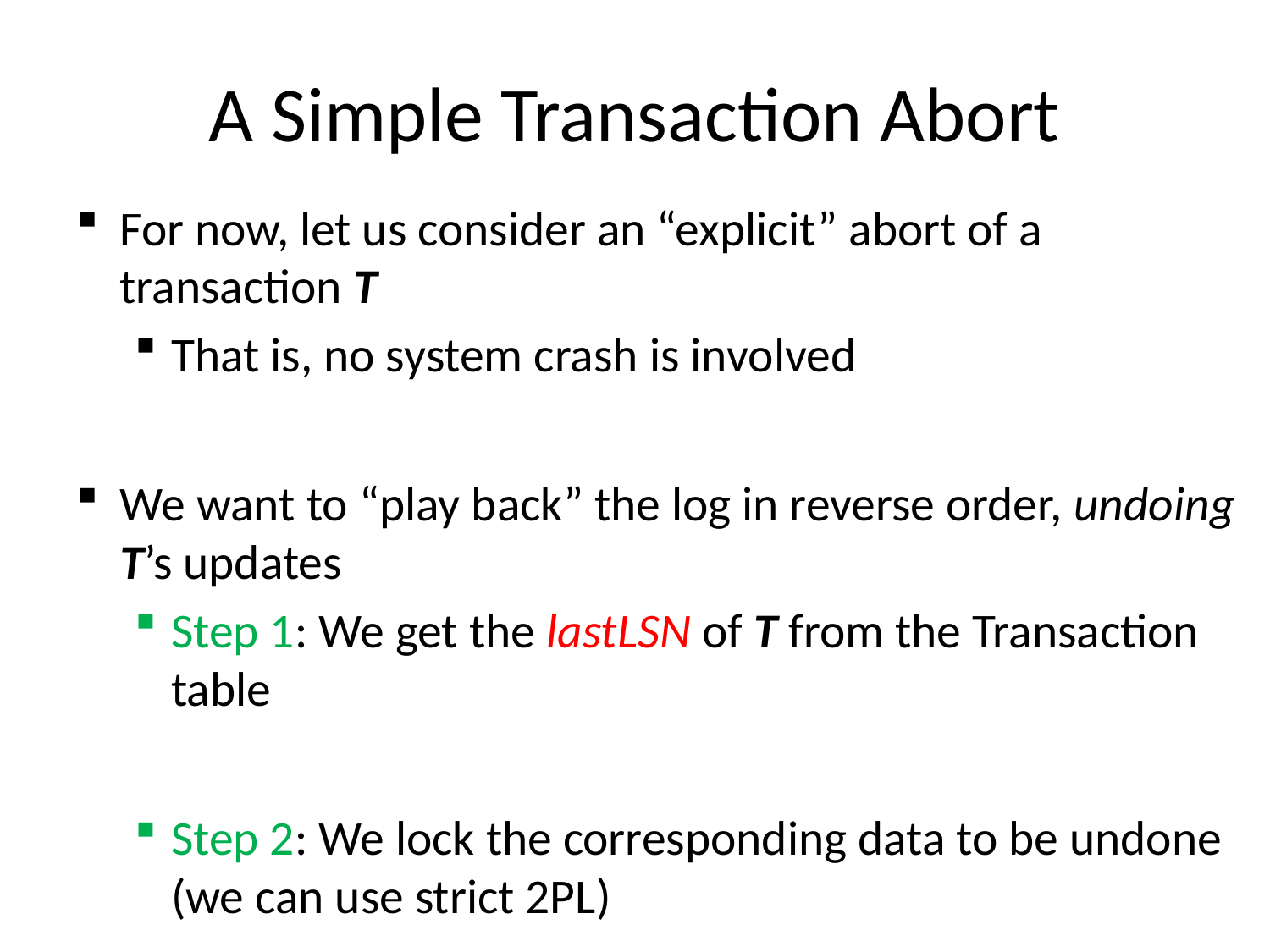

# A Simple Transaction Abort
For now, let us consider an “explicit” abort of a transaction T
That is, no system crash is involved

We want to “play back” the log in reverse order, undoing T’s updates
Step 1: We get the lastLSN of T from the Transaction table

Step 2: We lock the corresponding data to be undone (we can use strict 2PL)